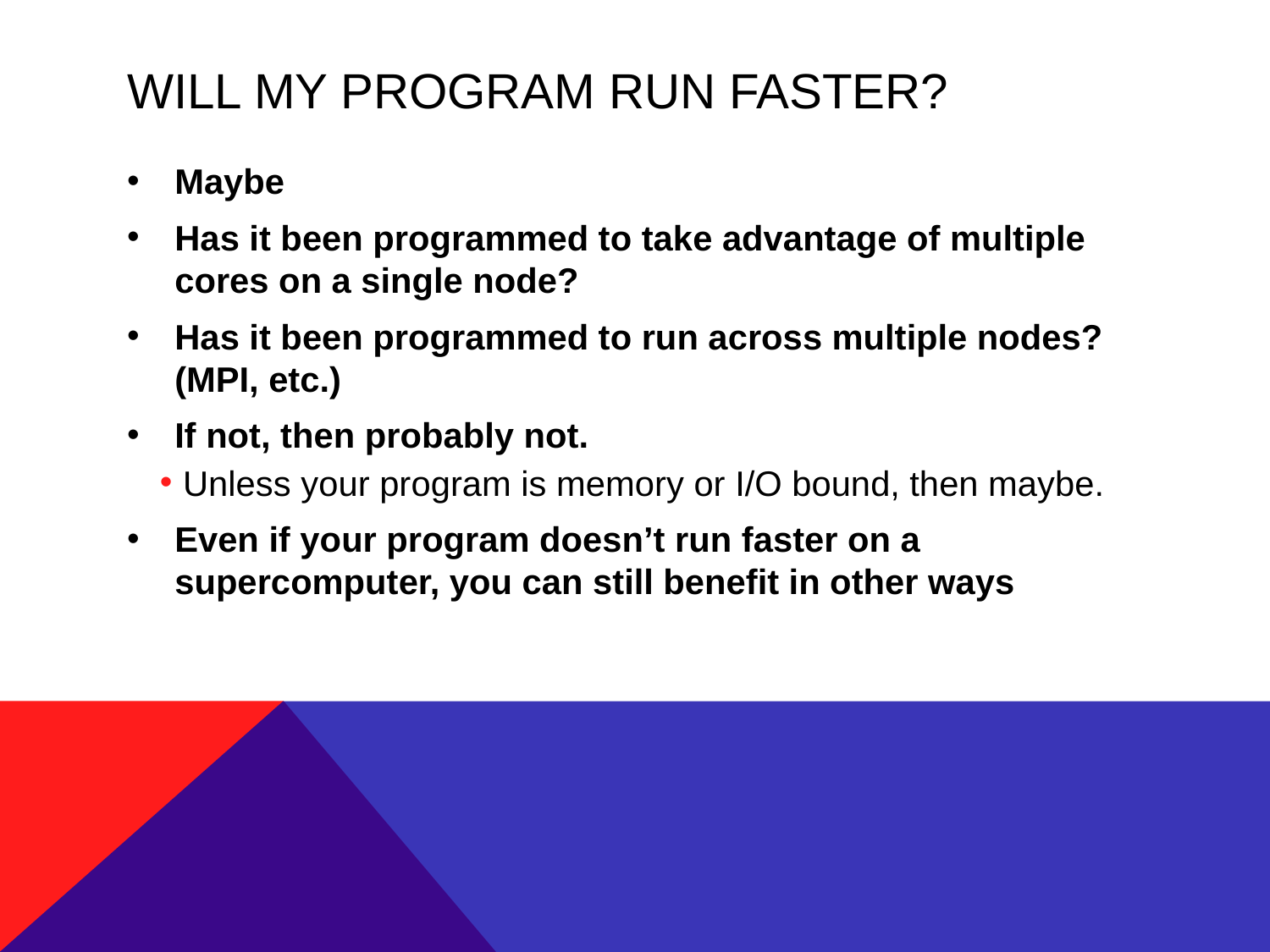

# Will my program run Faster?
Maybe
Has it been programmed to take advantage of multiple cores on a single node?
Has it been programmed to run across multiple nodes? (MPI, etc.)
If not, then probably not.
Unless your program is memory or I/O bound, then maybe.
Even if your program doesn’t run faster on a supercomputer, you can still benefit in other ways